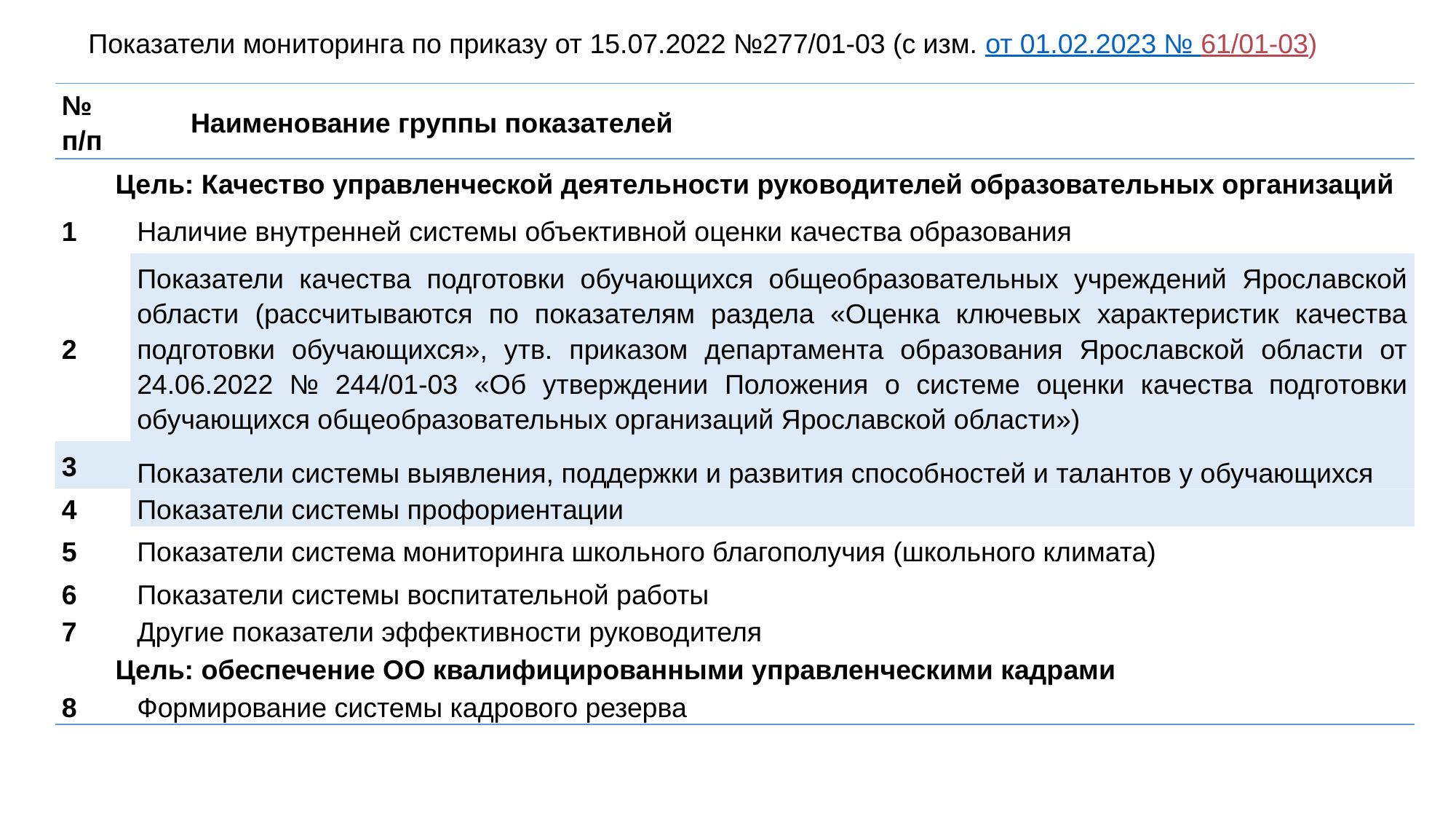

Показатели мониторинга по приказу от 15.07.2022 №277/01-03 (с изм. от 01.02.2023 № 61/01-03)
| № п/п | Наименование группы показателей |
| --- | --- |
| Цель: Качество управленческой деятельности руководителей образовательных организаций |  |
| 1 | Наличие внутренней системы объективной оценки качества образования |
| 2 | Показатели качества подготовки обучающихся общеобразовательных учреждений Ярославской области (рассчитываются по показателям раздела «Оценка ключевых характеристик качества подготовки обучающихся», утв. приказом департамента образования Ярославской области от 24.06.2022 № 244/01-03 «Об утверждении Положения о системе оценки качества подготовки обучающихся общеобразовательных организаций Ярославской области») |
| 3 | Показатели системы выявления, поддержки и развития способностей и талантов у обучающихся |
| 4 | Показатели системы профориентации |
| 5 | Показатели система мониторинга школьного благополучия (школьного климата) |
| 6 | Показатели системы воспитательной работы |
| 7 | Другие показатели эффективности руководителя |
| Цель: обеспечение ОО квалифицированными управленческими кадрами |  |
| 8 | Формирование системы кадрового резерва |